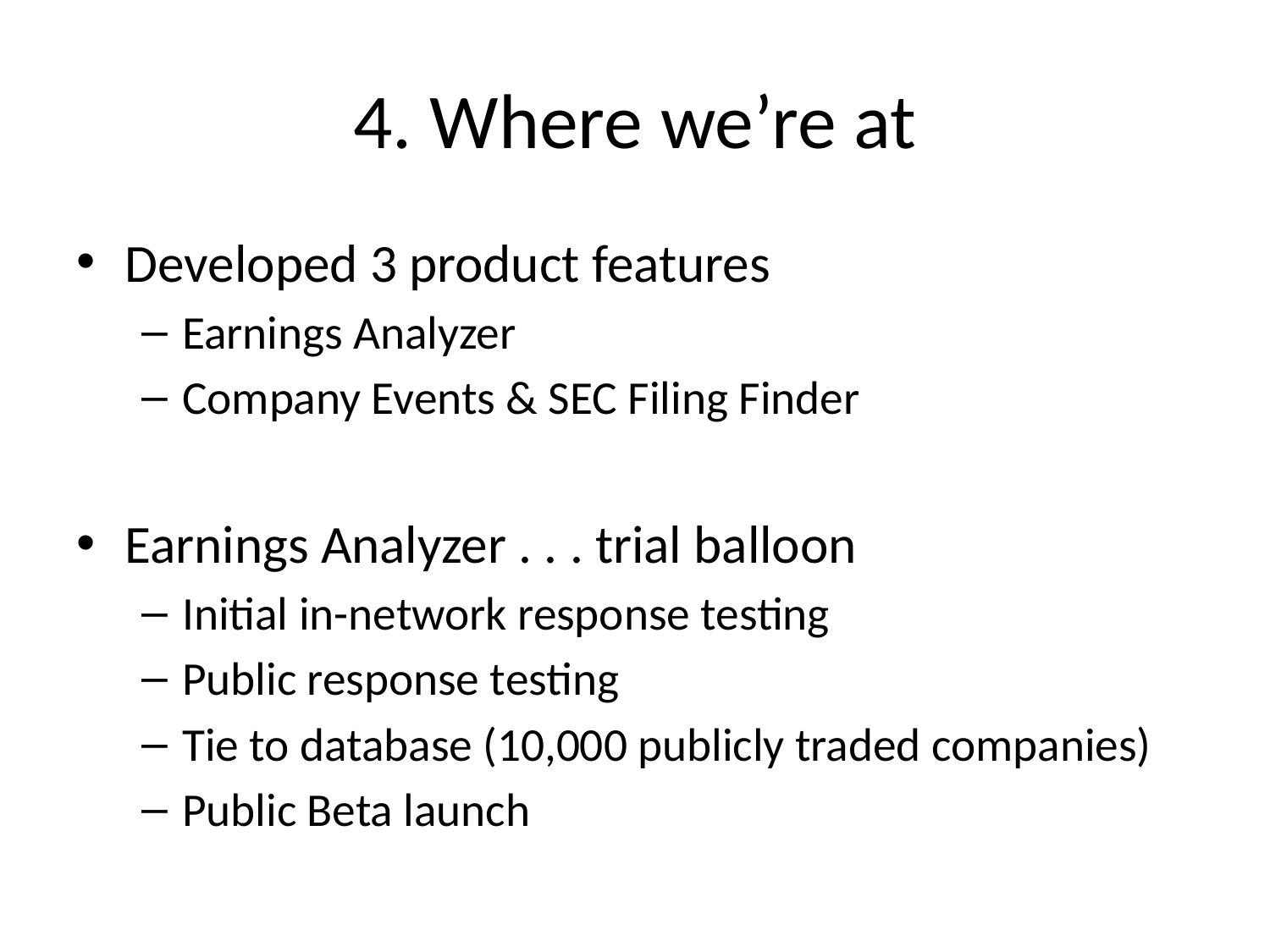

# 4. Where we’re at
Developed 3 product features
Earnings Analyzer
Company Events & SEC Filing Finder

Earnings Analyzer . . . trial balloon
Initial in-network response testing
Public response testing
Tie to database (10,000 publicly traded companies)
Public Beta launch